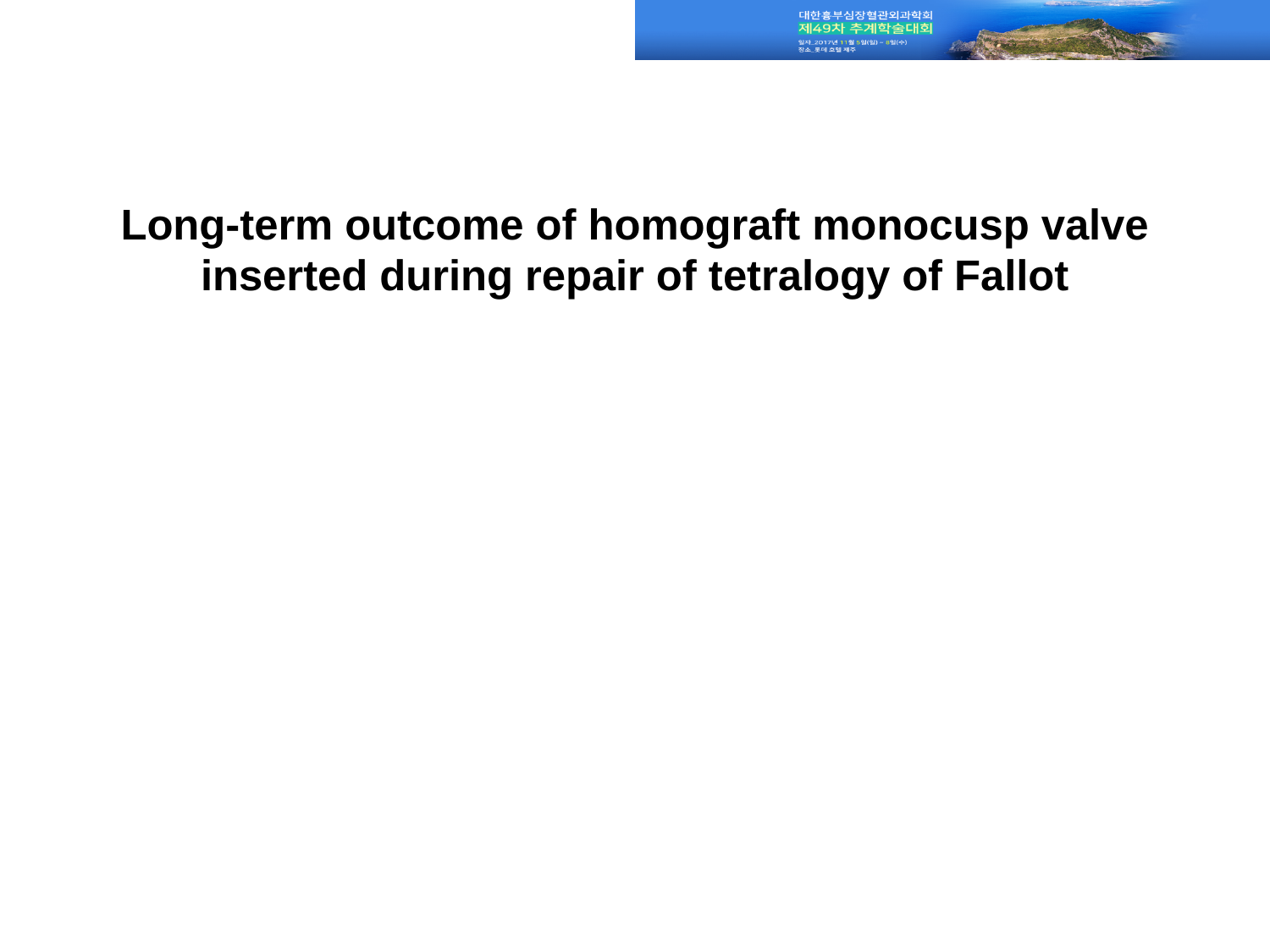

# Long-term outcome of homograft monocusp valve inserted during repair of tetralogy of Fallot